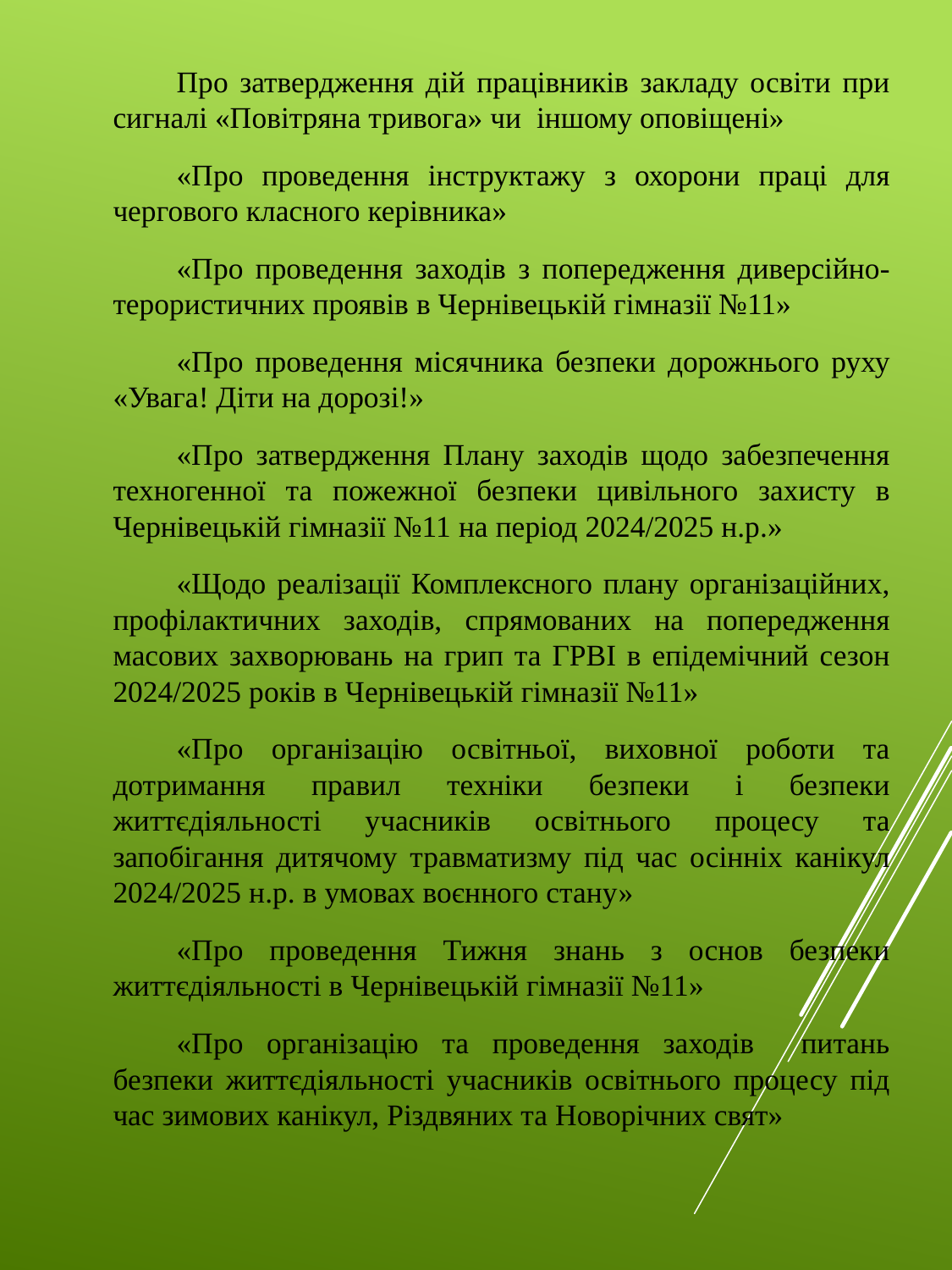

Про затвердження дій працівників закладу освіти при сигналі «Повітряна тривога» чи  іншому оповіщені»
«Про проведення інструктажу з охорони праці для чергового класного керівника»
«Про проведення заходів з попередження диверсійно-терористичних проявів в Чернівецькій гімназії №11»
«Про проведення місячника безпеки дорожнього руху «Увага! Діти на дорозі!»
«Про затвердження Плану заходів щодо забезпечення техногенної та пожежної безпеки цивільного захисту в Чернівецькій гімназії №11 на період 2024/2025 н.р.»
«Щодо реалізації Комплексного плану організаційних, профілактичних заходів, спрямованих на попередження масових захворювань на грип та ГРВІ в епідемічний сезон 2024/2025 років в Чернівецькій гімназії №11»
«Про організацію освітньої, виховної роботи та дотримання правил техніки безпеки і безпеки життєдіяльності учасників освітнього процесу та запобігання дитячому травматизму під час осінніх канікул 2024/2025 н.р. в умовах воєнного стану»
«Про проведення Тижня знань з основ безпеки життєдіяльності в Чернівецькій гімназії №11»
«Про організацію та проведення заходів  питань безпеки життєдіяльності учасників освітнього процесу під час зимових канікул, Різдвяних та Новорічних свят»